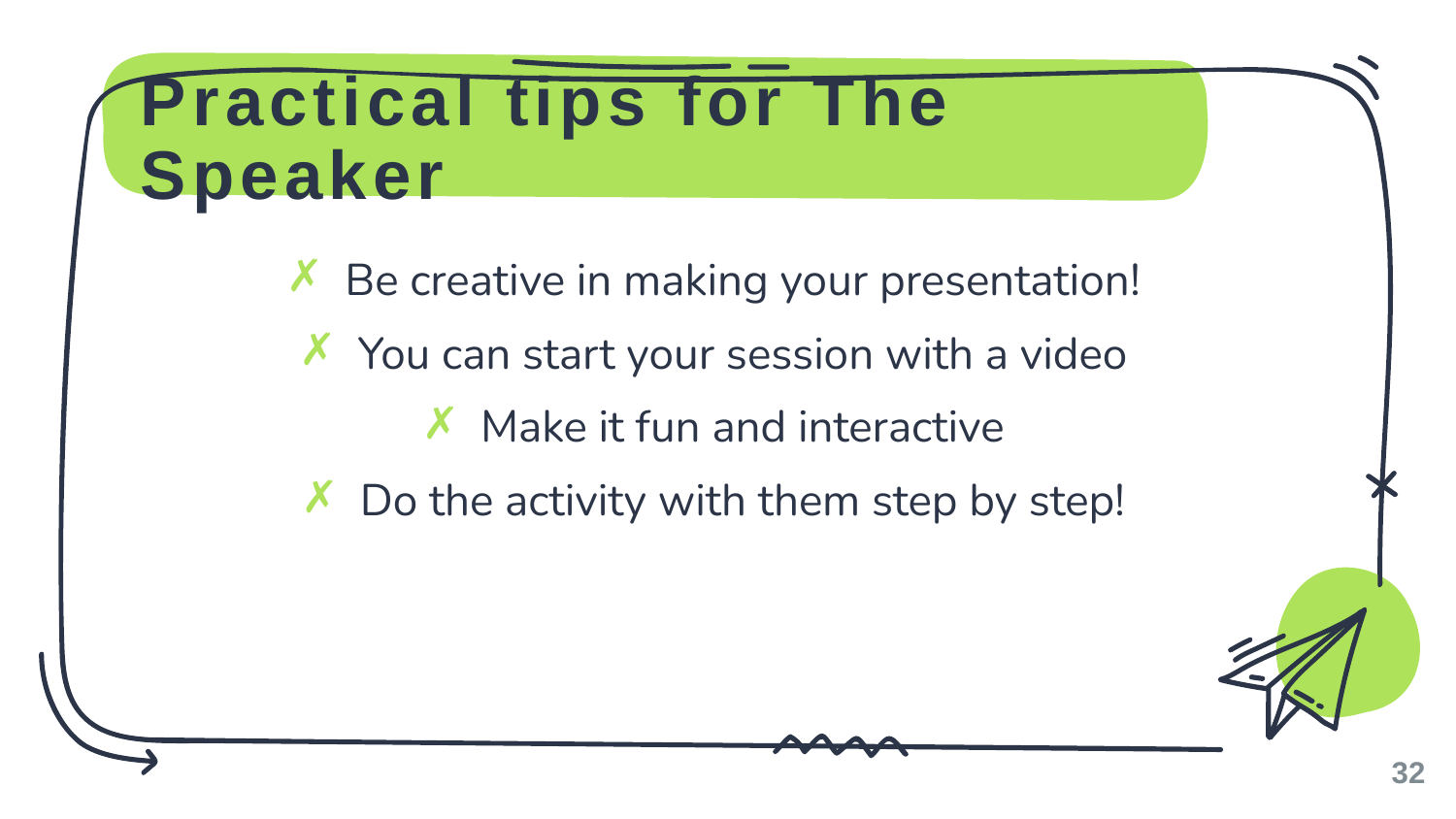

# Practical tips for The Speaker
Be creative in making your presentation!
You can start your session with a video
Make it fun and interactive
Do the activity with them step by step!

32